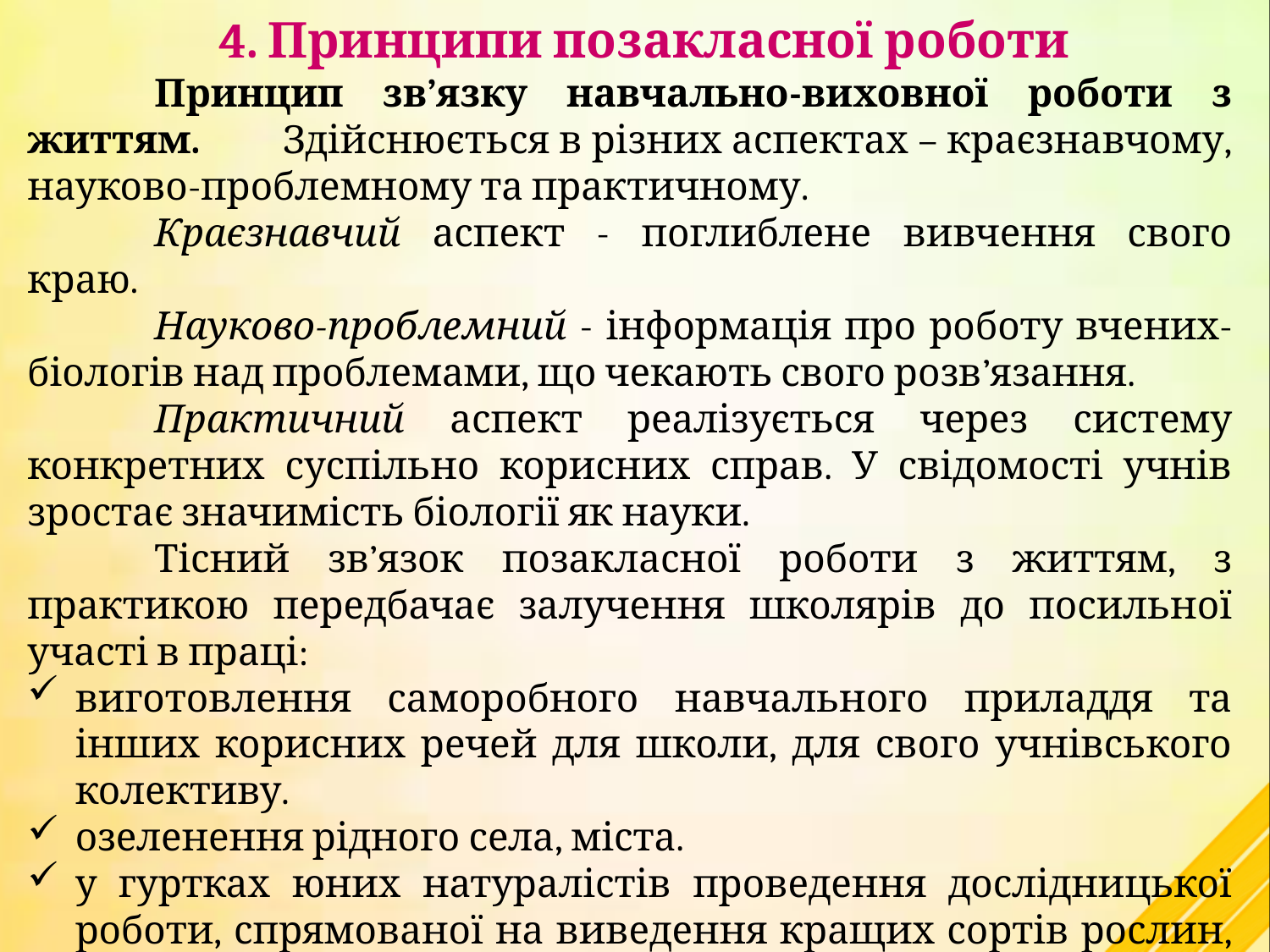

4. Принципи позакласної роботи
	Принцип зв’язку навчально-виховної роботи з життям. 	Здійснюється в різних аспектах – краєзнавчому, науково-проблемному та практичному.
	Краєзнавчий аспект - поглиблене вивчення свого краю.
	Науково-проблемний - інформація про роботу вчених-біологів над проблемами, що чекають свого розв’язання.
	Практичний аспект реалізується через систему конкретних суспільно корисних справ. У свідомості учнів зростає значимість біології як науки.
	Тісний зв’язок позакласної роботи з життям, з практикою передбачає залучення школярів до посильної участі в праці:
виготовлення саморобного навчального приладдя та інших корисних речей для школи, для свого учнівського колективу.
озеленення рідного села, міста.
у гуртках юних натуралістів проведення дослідницької роботи, спрямованої на виведення кращих сортів рослин, порід тварин, дістаючи завдання від дослідних станцій, наукових установ, виконують їх замовлення.